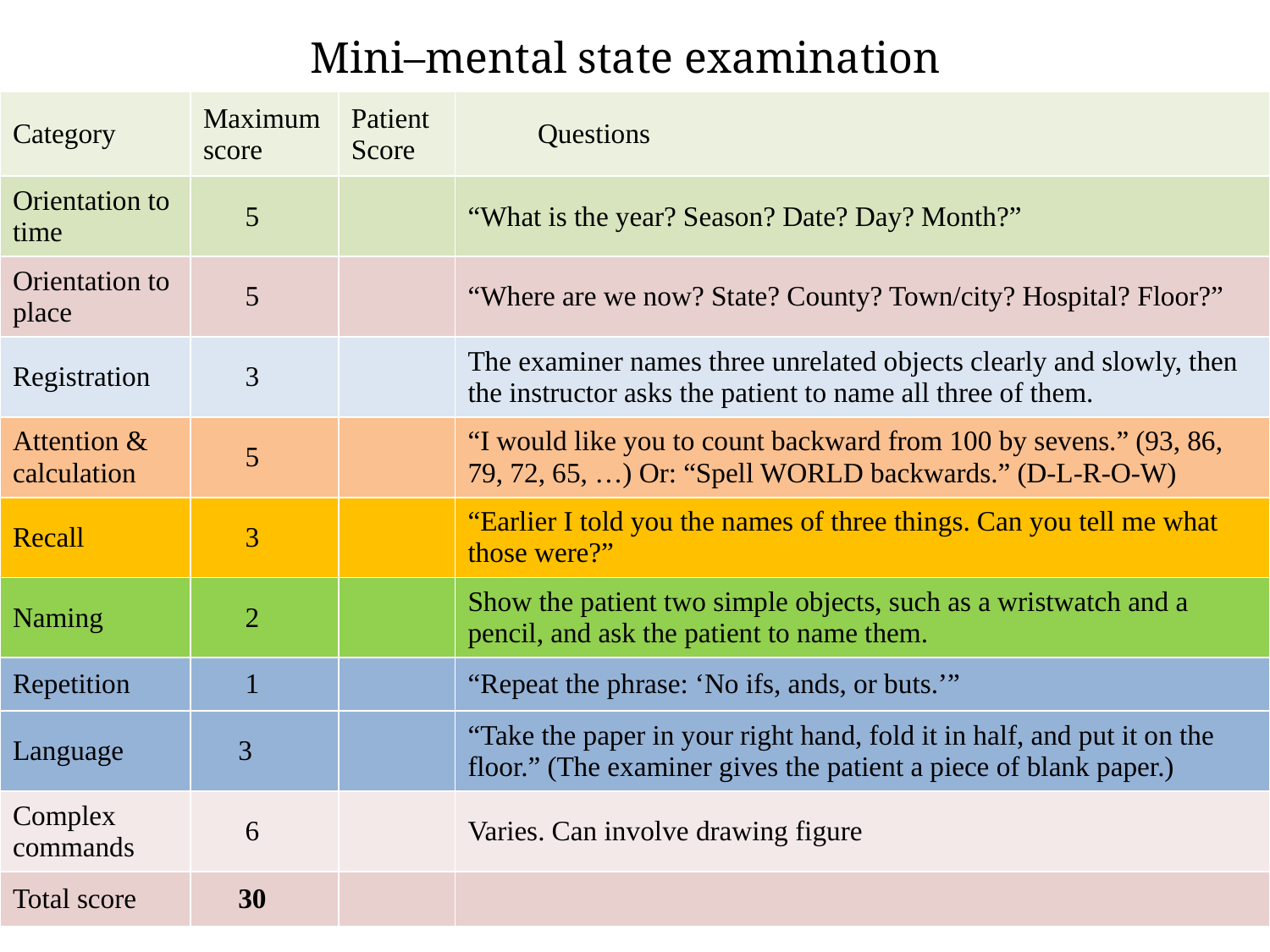

| Mini–mental state examination |  |  |  |
| --- | --- | --- | --- |
| Category | Maximum score | Patient Score | Questions |
| Orientation to time | 5 |  | “What is the year? Season? Date? Day? Month?” |
| Orientation to place | 5 |  | “Where are we now? State? County? Town/city? Hospital? Floor?” |
| Registration | 3 |  | The examiner names three unrelated objects clearly and slowly, then the instructor asks the patient to name all three of them. |
| Attention & calculation | 5 |  | “I would like you to count backward from 100 by sevens.” (93, 86, 79, 72, 65, …) Or: “Spell WORLD backwards.” (D-L-R-O-W) |
| Recall | 3 |  | “Earlier I told you the names of three things. Can you tell me what those were?” |
| Naming | 2 |  | Show the patient two simple objects, such as a wristwatch and a pencil, and ask the patient to name them. |
| Repetition | 1 |  | “Repeat the phrase: ‘No ifs, ands, or buts.’” |
| Language | 3 |  | “Take the paper in your right hand, fold it in half, and put it on the floor.” (The examiner gives the patient a piece of blank paper.) |
| Complex commands | 6 |  | Varies. Can involve drawing figure |
| Total score | 30 |  |  |